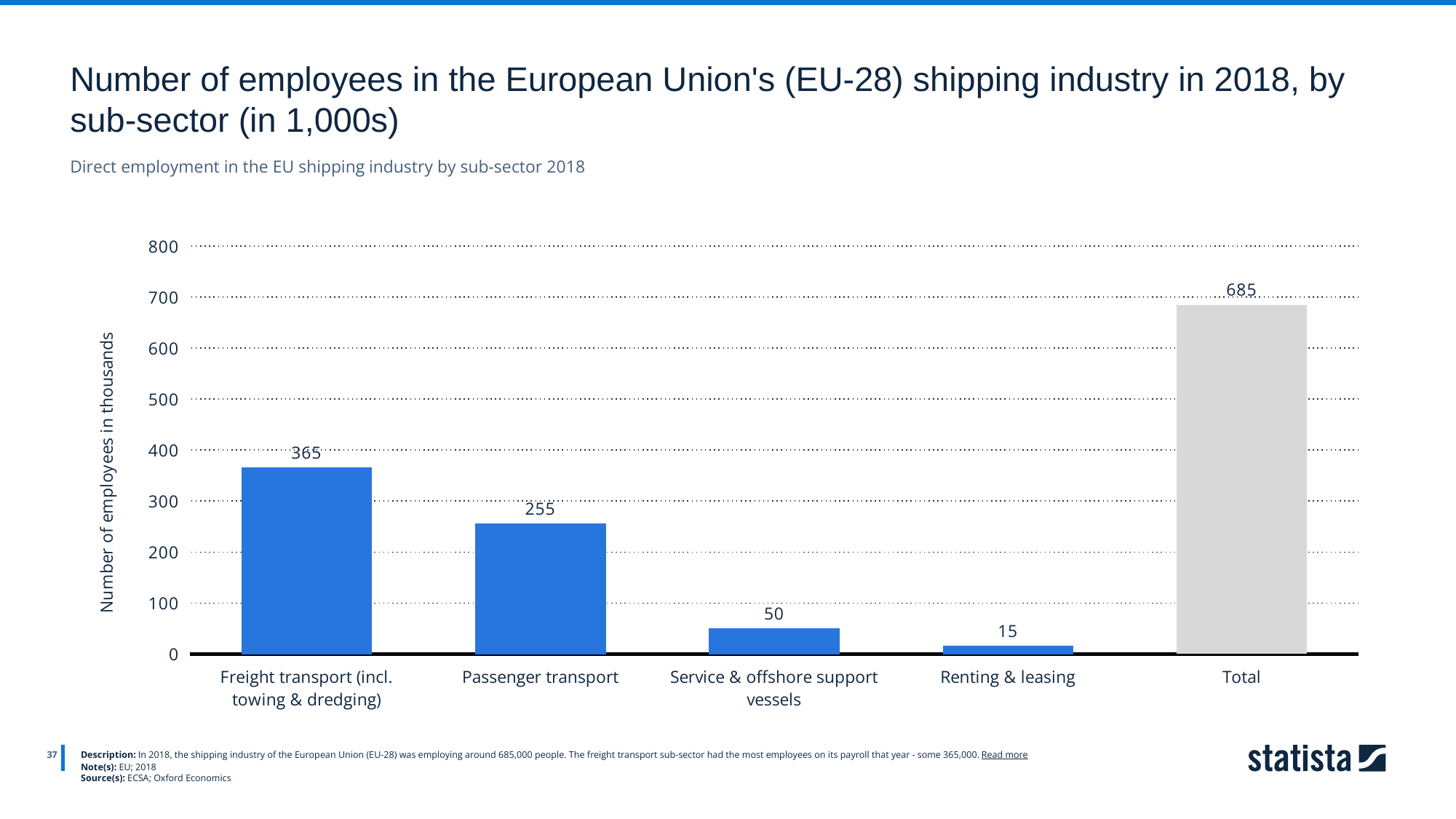

Number of employees in the European Union's (EU-28) shipping industry in 2018, by sub-sector (in 1,000s)
Direct employment in the EU shipping industry by sub-sector 2018

### Chart

| Category | Column1 |
|---|---|
| Freight transport (incl. towing & dredging) | 365.0 |
| Passenger transport | 255.0 |
| Service & offshore support vessels | 50.0 |
| Renting & leasing | 15.0 |
| Total | 685.0 |
37
Description: In 2018, the shipping industry of the European Union (EU-28) was employing around 685,000 people. The freight transport sub-sector had the most employees on its payroll that year - some 365,000. Read more
Note(s): EU; 2018
Source(s): ECSA; Oxford Economics